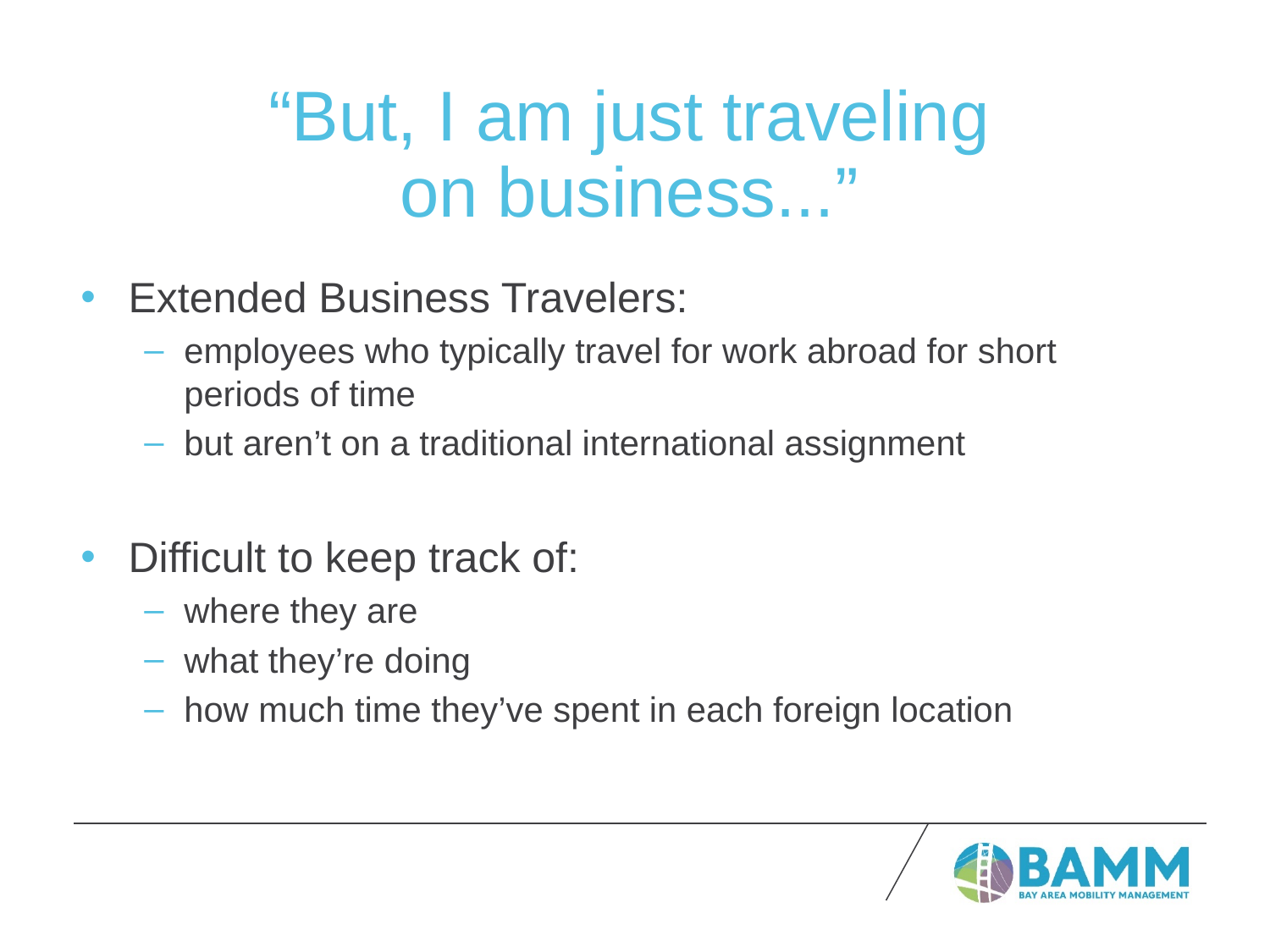

# “But, I am just traveling on business...”
Extended Business Travelers:
employees who typically travel for work abroad for short periods of time
but aren’t on a traditional international assignment

Difficult to keep track of:
where they are
what they’re doing
how much time they’ve spent in each foreign location